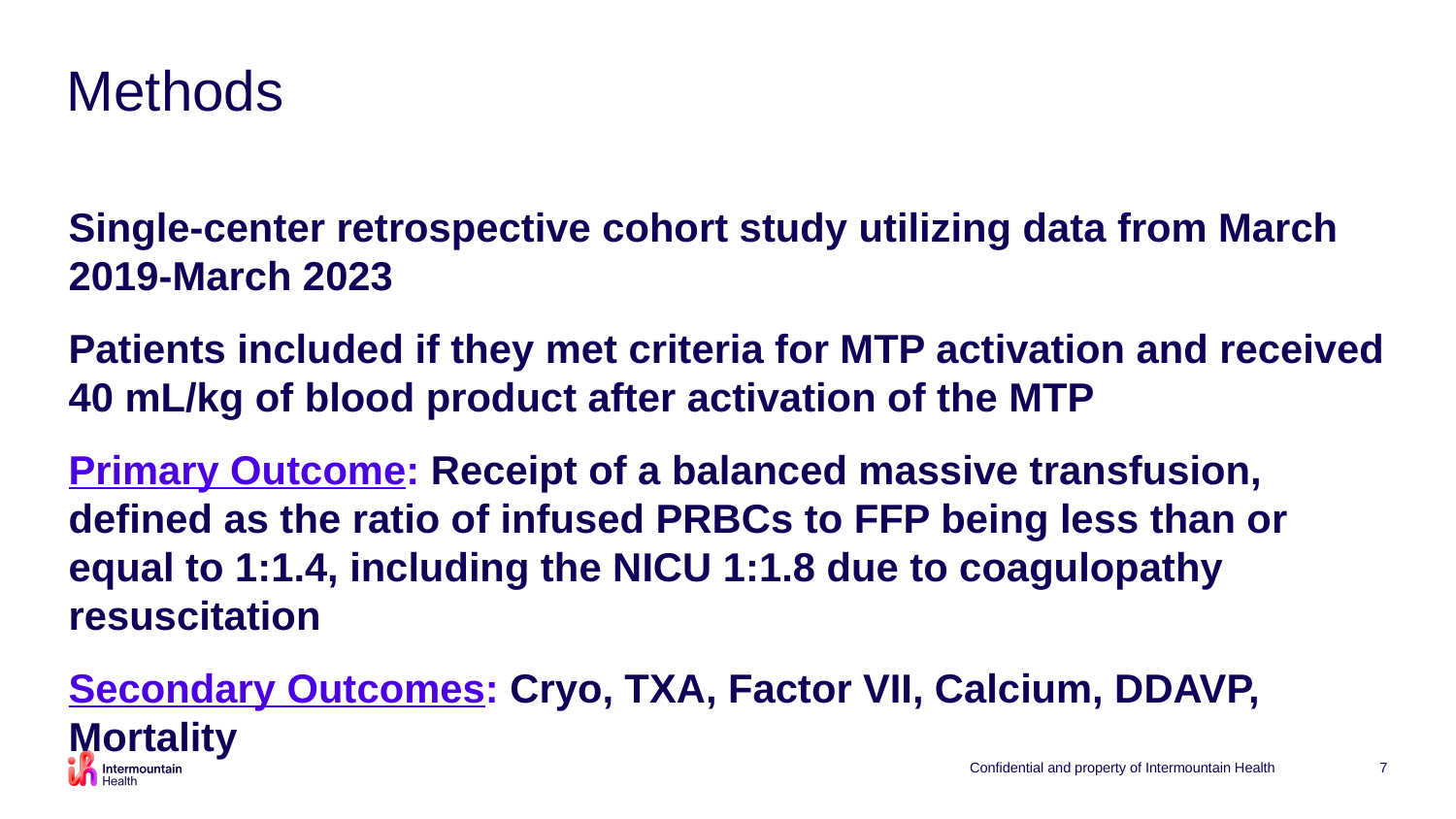

# Methods
Single-center retrospective cohort study utilizing data from March 2019-March 2023
Patients included if they met criteria for MTP activation and received 40 mL/kg of blood product after activation of the MTP
Primary Outcome: Receipt of a balanced massive transfusion, defined as the ratio of infused PRBCs to FFP being less than or equal to 1:1.4, including the NICU 1:1.8 due to coagulopathy resuscitation
Secondary Outcomes: Cryo, TXA, Factor VII, Calcium, DDAVP, Mortality

Confidential and property of Intermountain Health
7